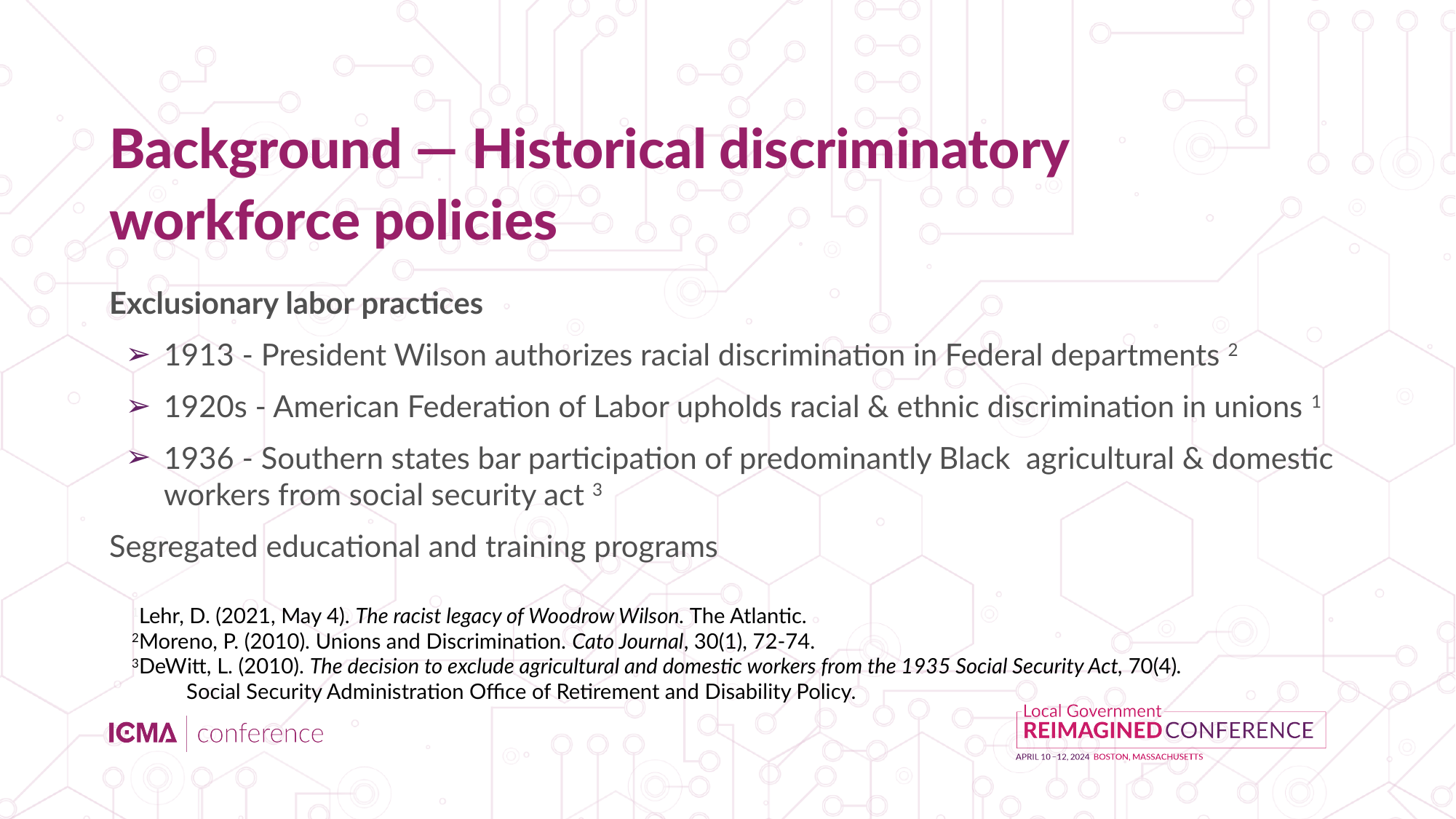

# Background — Historical discriminatory workforce policies
Exclusionary labor practices
1913 - President Wilson authorizes racial discrimination in Federal departments 2
1920s - American Federation of Labor upholds racial & ethnic discrimination in unions 1
1936 - Southern states bar participation of predominantly Black  agricultural & domestic workers from social security act 3
Segregated educational and training programs
1Lehr, D. (2021, May 4). The racist legacy of Woodrow Wilson. The Atlantic.
2Moreno, P. (2010). Unions and Discrimination. Cato Journal, 30(1), 72-74.
3DeWitt, L. (2010). The decision to exclude agricultural and domestic workers from the 1935 Social Security Act, 70(4). Social Security Administration Office of Retirement and Disability Policy.